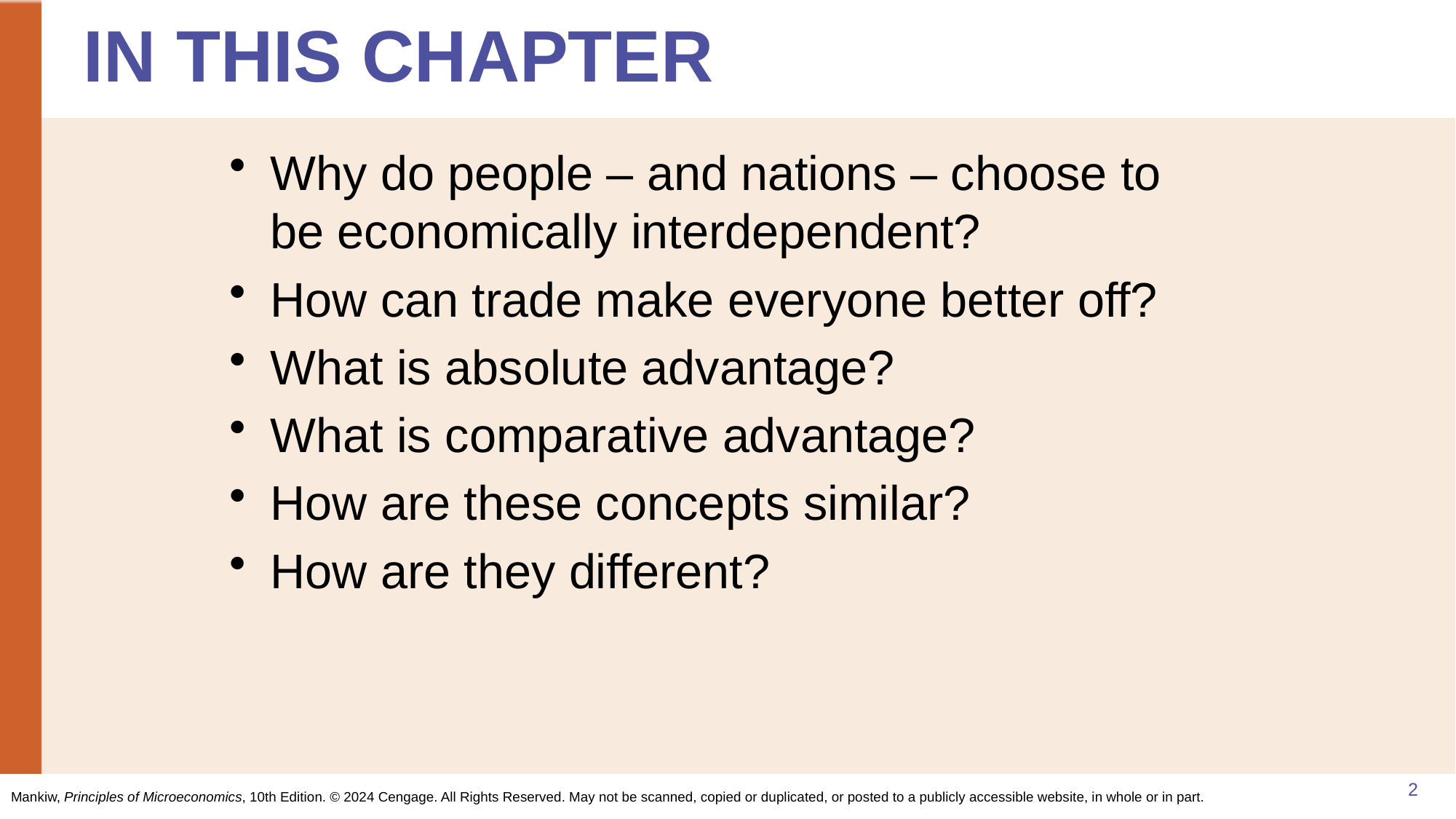

# IN THIS CHAPTER
Why do people – and nations – choose to be economically interdependent?
How can trade make everyone better off?
What is absolute advantage?
What is comparative advantage?
How are these concepts similar?
How are they different?

2
Mankiw, Principles of Microeconomics, 10th Edition. © 2024 Cengage. All Rights Reserved. May not be scanned, copied or duplicated, or posted to a publicly accessible website, in whole or in part.